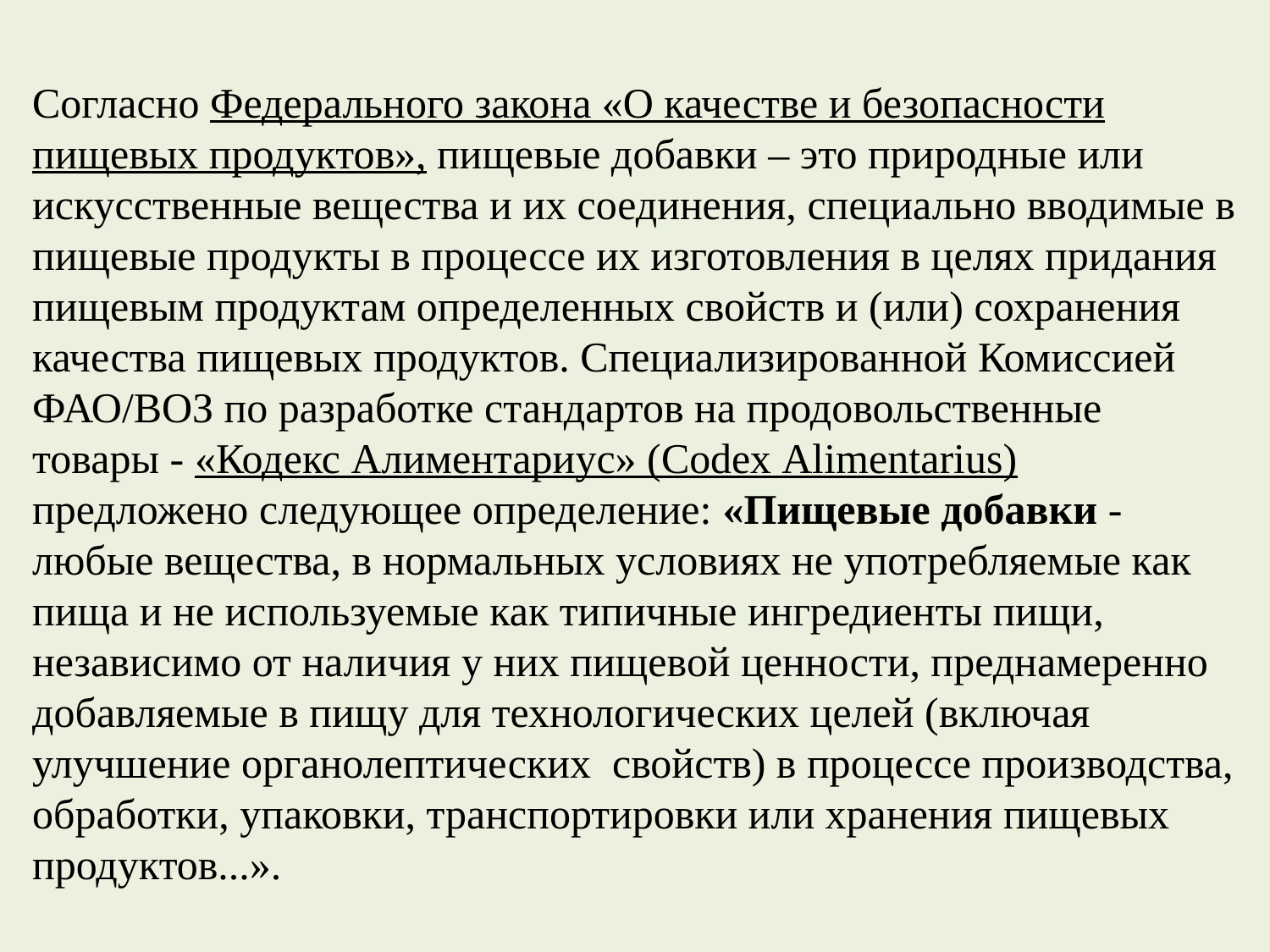

Согласно Федерального закона «О качестве и безопасности пищевых продуктов», пищевые добавки – это природные или искусственные вещества и их соединения, специально вводимые в пищевые продукты в процессе их изготовления в целях придания пищевым продуктам определенных свойств и (или) сохранения качества пищевых продуктов. Специализированной Комиссией ФАО/ВОЗ по разработке стандартов на продовольственные товары - «Кодекс Алиментариус» (Соdех Аlimentarius) предложено следующее определение: «Пищевые добавки - любые вещества, в нормальных условиях не употребляемые как пища и не используемые как типичные ингредиенты пищи, независимо от наличия у них пищевой ценности, преднамеренно добавляемые в пищу для технологических целей (включая улучшение органолептических  свойств) в процессе производства, обработки, упаковки, транспортировки или хранения пищевых продуктов...».